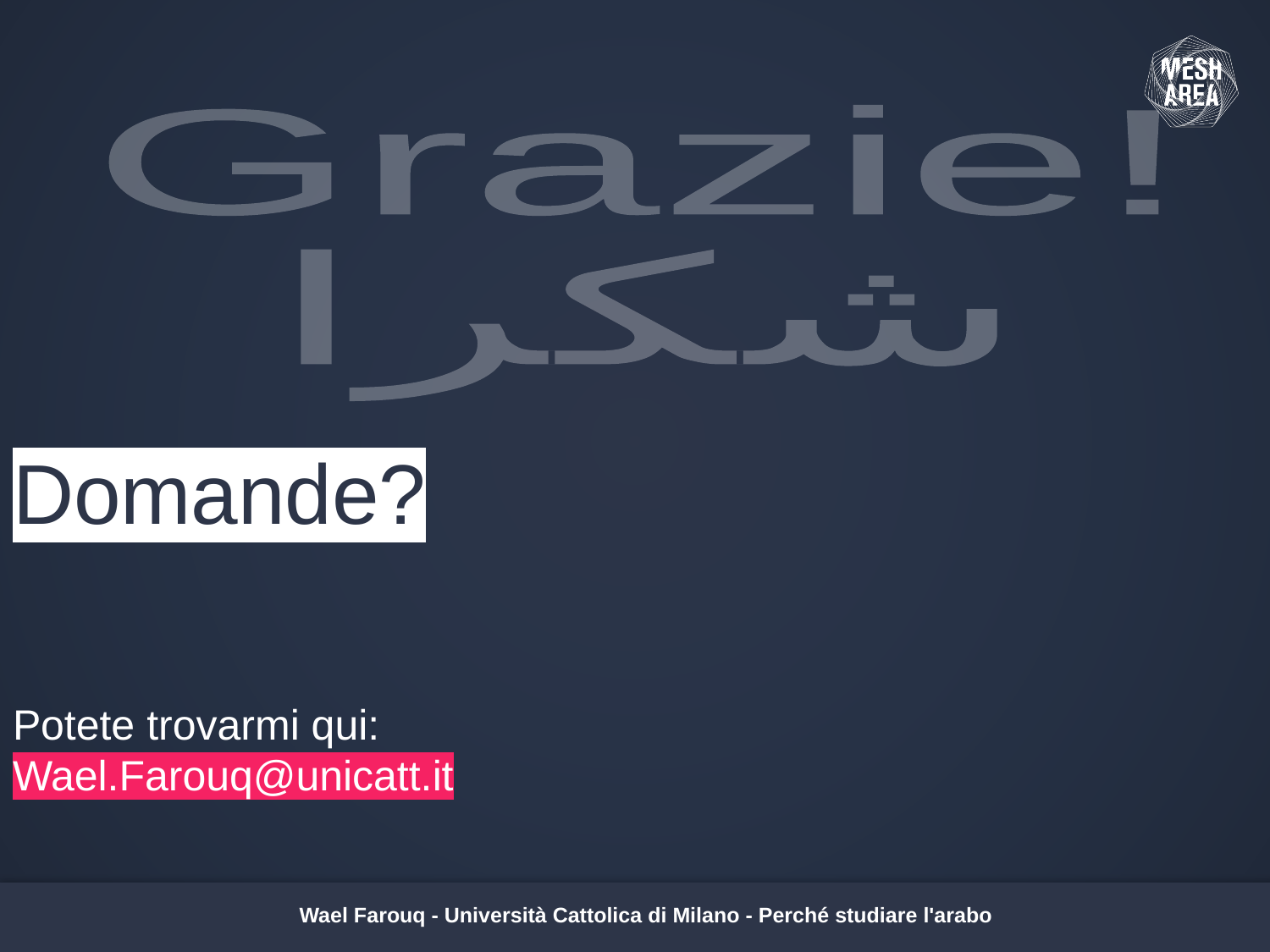

Grazie!
شكرا
Domande?
Potete trovarmi qui:
Wael.Farouq@unicatt.it

Wael Farouq - Università Cattolica di Milano - Perché studiare l'arabo